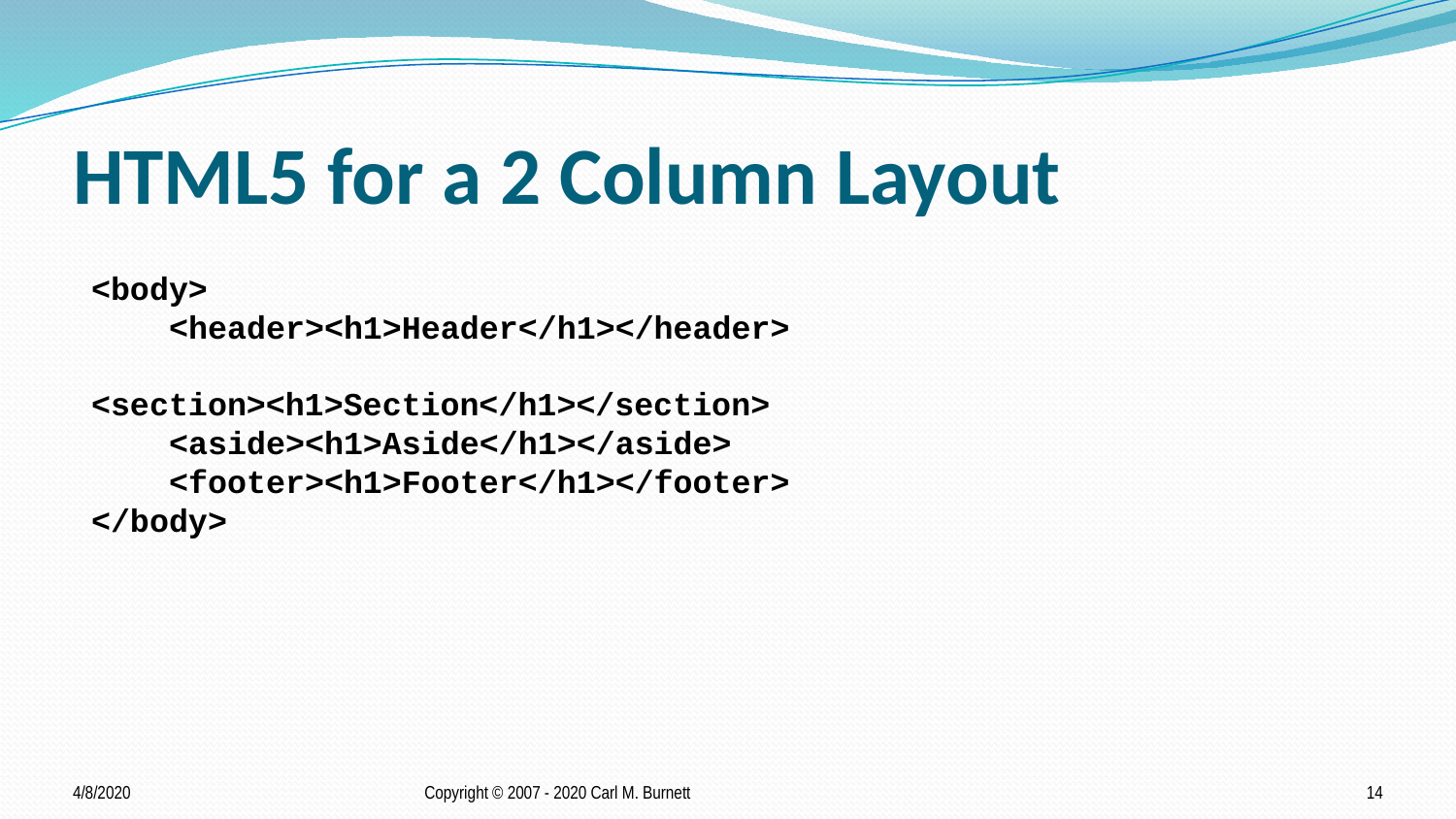

# HTML5 for a 2 Column Layout
<body>
    <header><h1>Header</h1></header>
    <section><h1>Section</h1></section>
    <aside><h1>Aside</h1></aside>
    <footer><h1>Footer</h1></footer>
</body>
4/8/2020
Copyright © 2007 - 2020 Carl M. Burnett
14